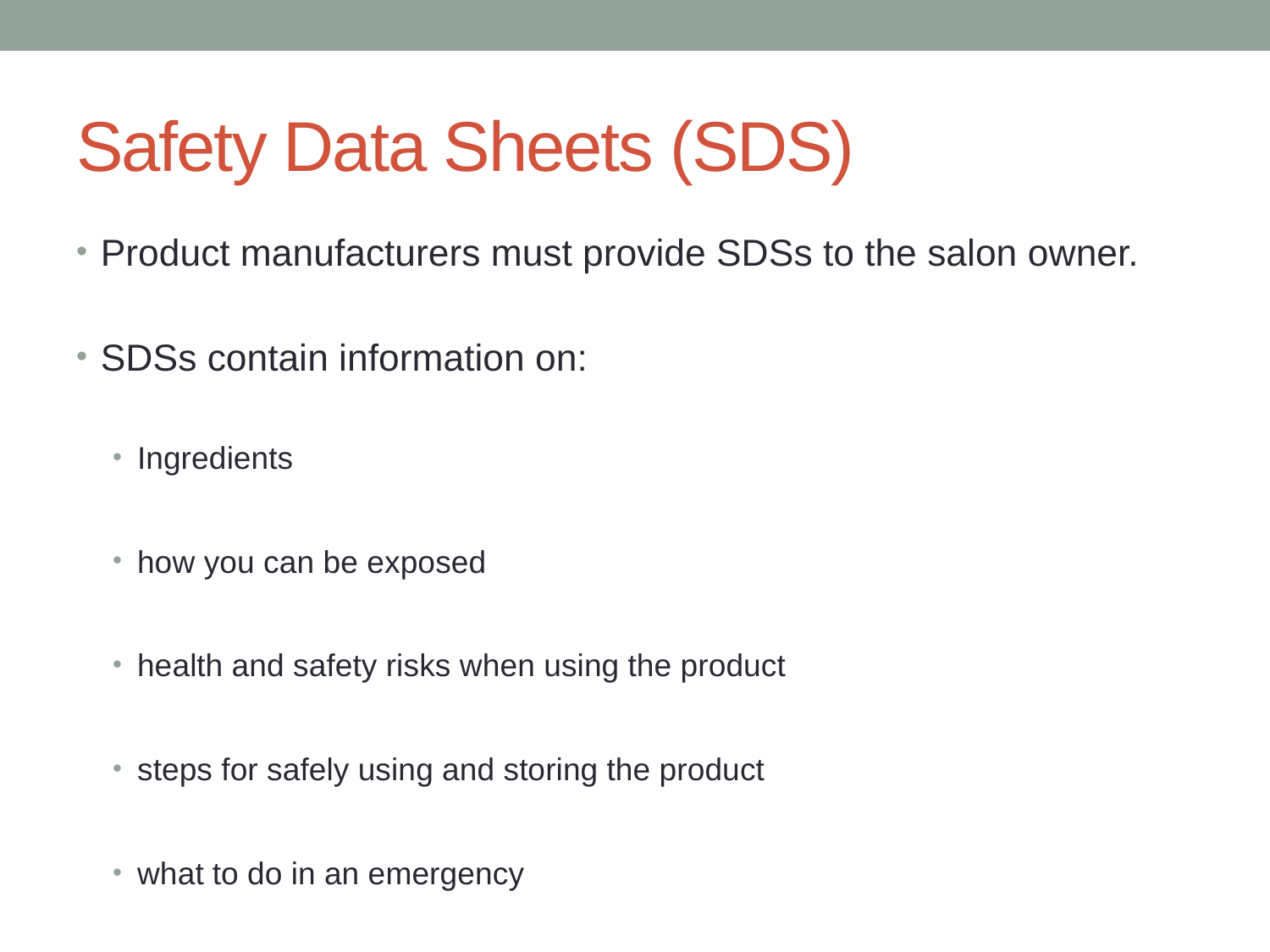

# Safety Data Sheets (SDS)
Product manufacturers must provide SDSs to the salon owner.

SDSs contain information on:

Ingredients

how you can be exposed

health and safety risks when using the product

steps for safely using and storing the product

what to do in an emergency